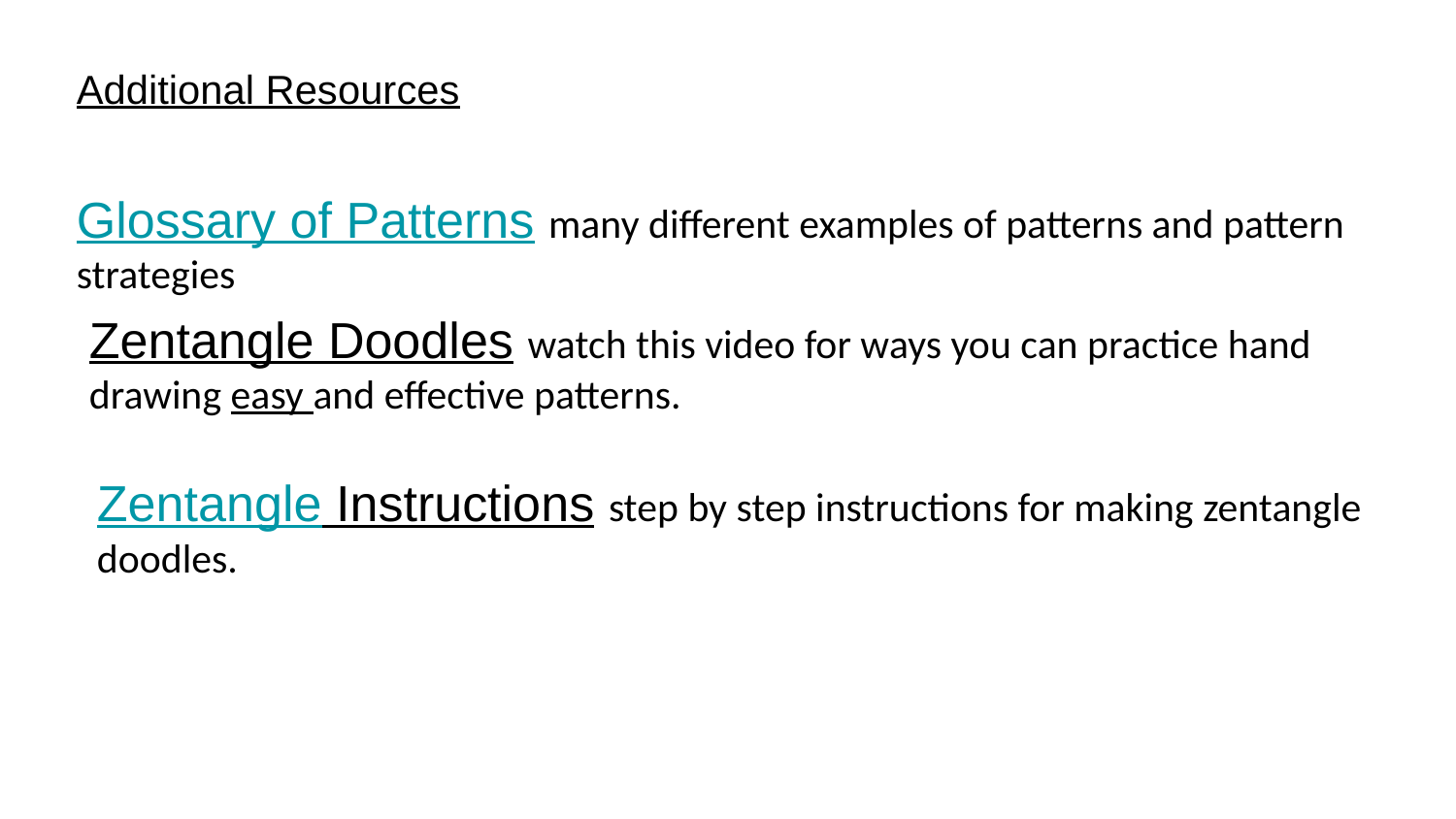

Additional Resources
Glossary of Patterns many different examples of patterns and pattern strategies
Zentangle Doodles watch this video for ways you can practice hand drawing easy and effective patterns.
Zentangle Instructions step by step instructions for making zentangle doodles.